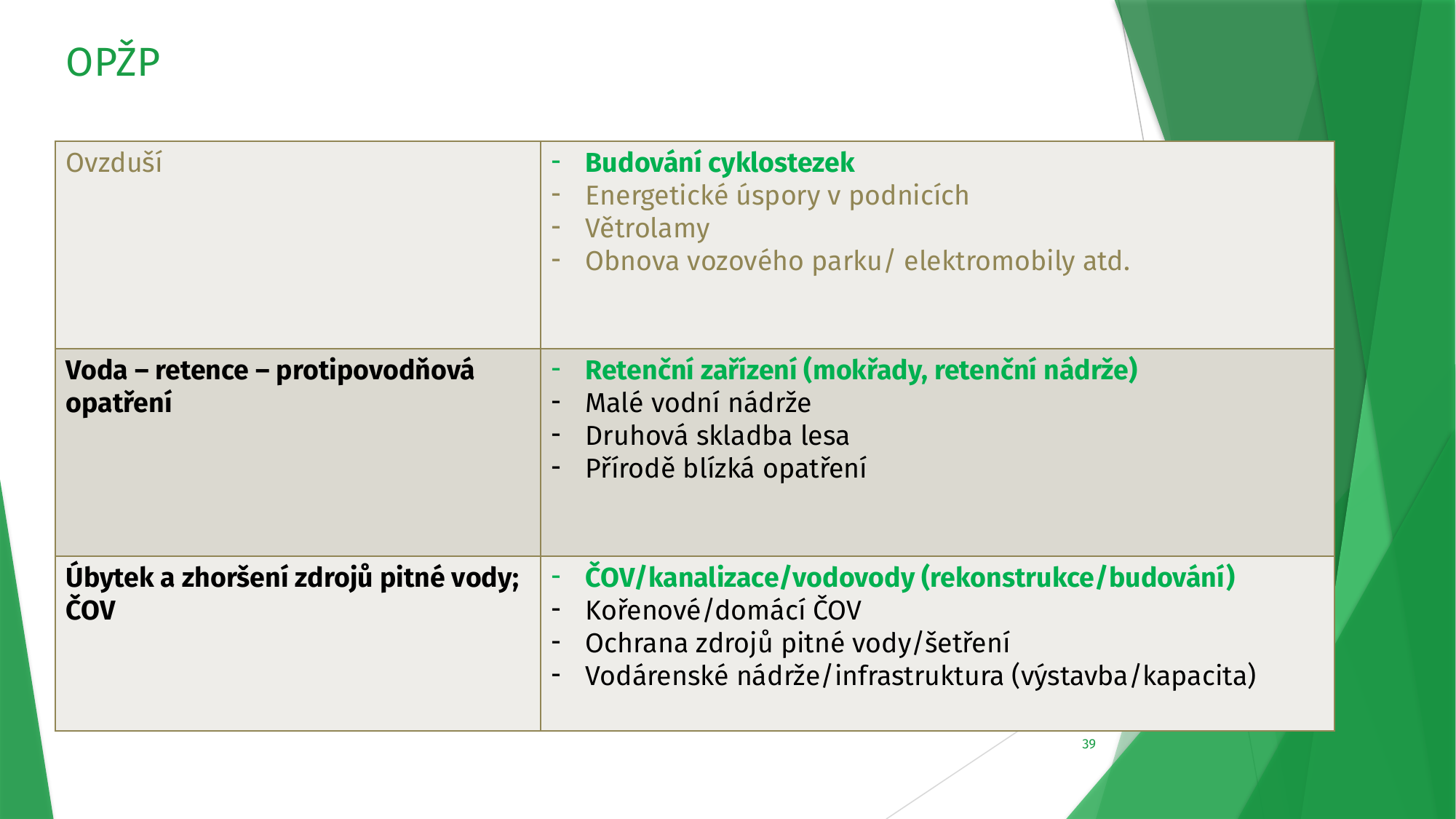

# OPŽP
| Ovzduší | Budování cyklostezek Energetické úspory v podnicích Větrolamy Obnova vozového parku/ elektromobily atd. |
| --- | --- |
| Voda – retence – protipovodňová opatření | Retenční zařízení (mokřady, retenční nádrže) Malé vodní nádrže Druhová skladba lesa Přírodě blízká opatření |
| Úbytek a zhoršení zdrojů pitné vody; ČOV | ČOV/kanalizace/vodovody (rekonstrukce/budování) Kořenové/domácí ČOV Ochrana zdrojů pitné vody/šetření Vodárenské nádrže/infrastruktura (výstavba/kapacita) |

39